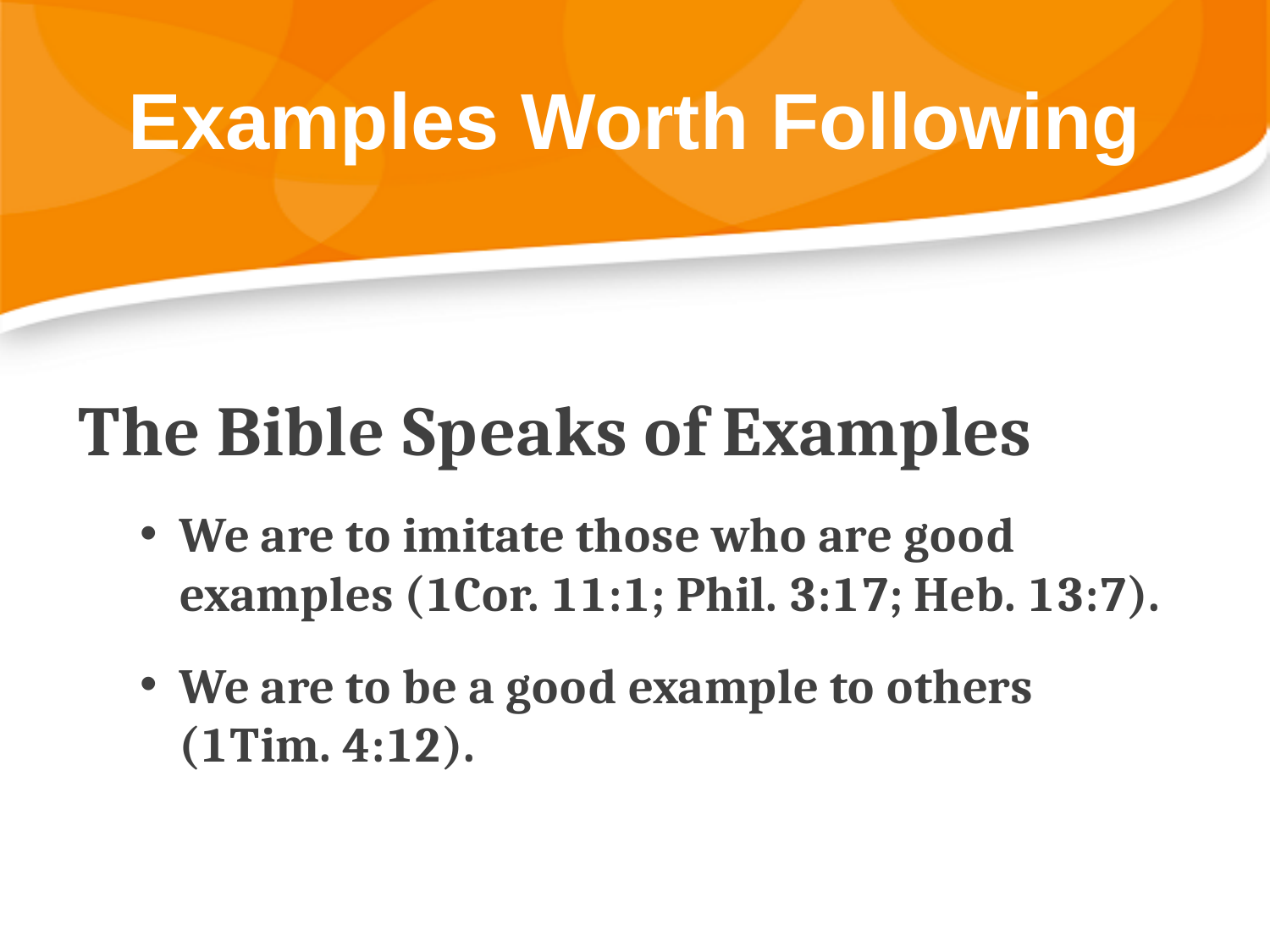

# Examples Worth Following
The Bible Speaks of Examples
We are to imitate those who are good examples (1Cor. 11:1; Phil. 3:17; Heb. 13:7).
We are to be a good example to others (1Tim. 4:12).